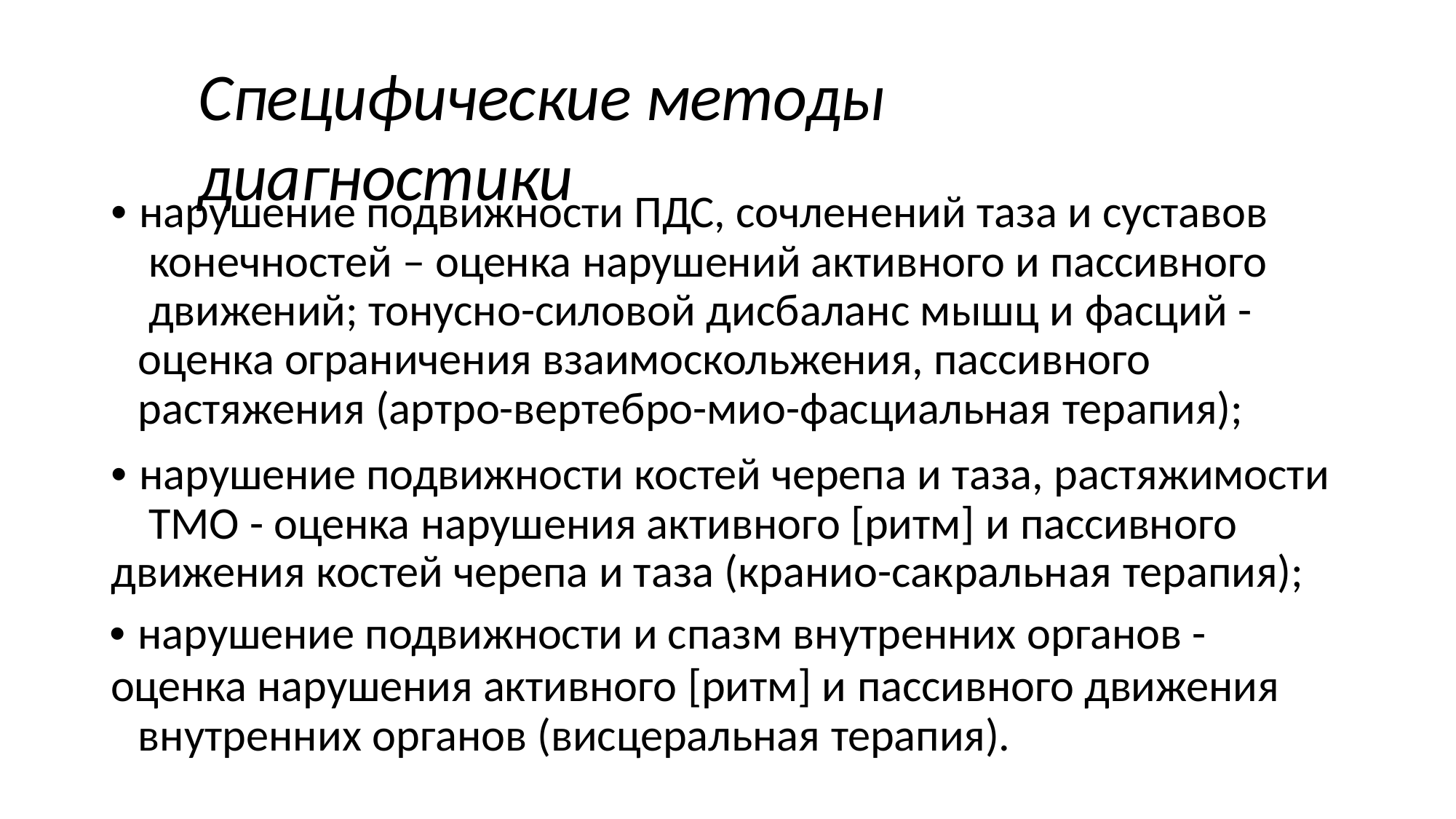

# Специфические методы диагностики
• нарушение подвижности ПДС, сочленений таза и суставов  конечностей – оценка нарушений активного и пассивного  движений; тонусно-силовой дисбаланс мышц и фасций -  оценка ограничения взаимоскольжения, пассивного  растяжения (артро-вертебро-мио-фасциальная терапия);
• нарушение подвижности костей черепа и таза, растяжимости  ТМО - оценка нарушения активного [ритм] и пассивного
движения костей черепа и таза (кранио-сакральная терапия);
• нарушение подвижности и спазм внутренних органов -
оценка нарушения активного [ритм] и пассивного движения  внутренних органов (висцеральная терапия).